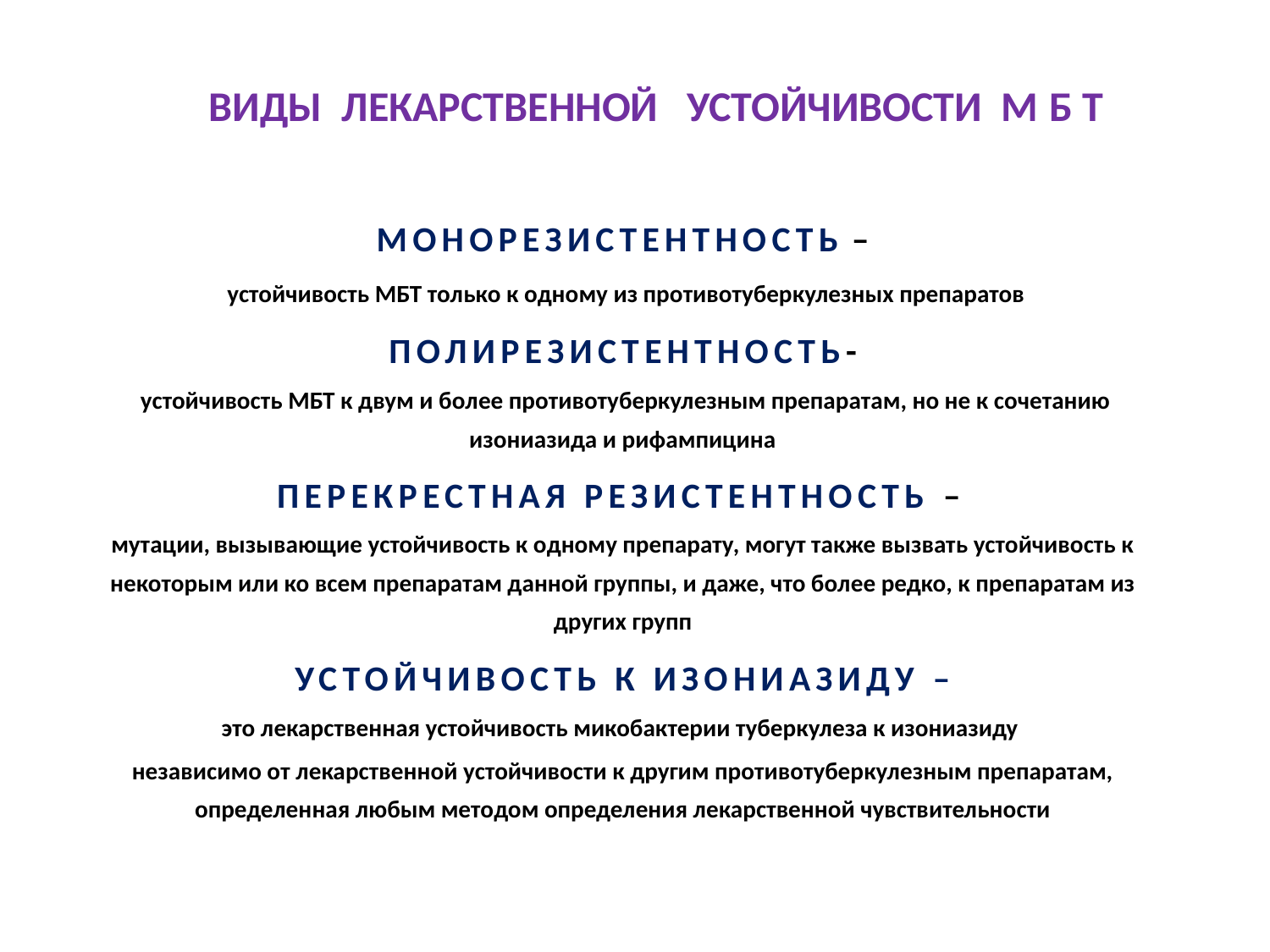

# Виды  лекарственной   устойчивости  МБТ
МОНОРЕЗИСТЕНТНОСТЬ –
 устойчивость МБТ только к одному из противотуберкулезных препаратов
ПОЛИРЕЗИСТЕНТНОСТЬ-
 устойчивость МБТ к двум и более противотуберкулезным препаратам, но не к сочетанию изониазида и рифампицина
ПЕРЕКРЕСТНАЯ РЕЗИСТЕНТНОСТЬ –
мутации, вызывающие устойчивость к одному препарату, могут также вызвать устойчивость к некоторым или ко всем препаратам данной группы, и даже, что более редко, к препаратам из других групп
УСТОЙЧИВОСТЬ К ИЗОНИАЗИДУ –
это лекарственная устойчивость микобактерии туберкулеза к изониазиду
независимо от лекарственной устойчивости к другим противотуберкулезным препаратам, определенная любым методом определения лекарственной чувствительности